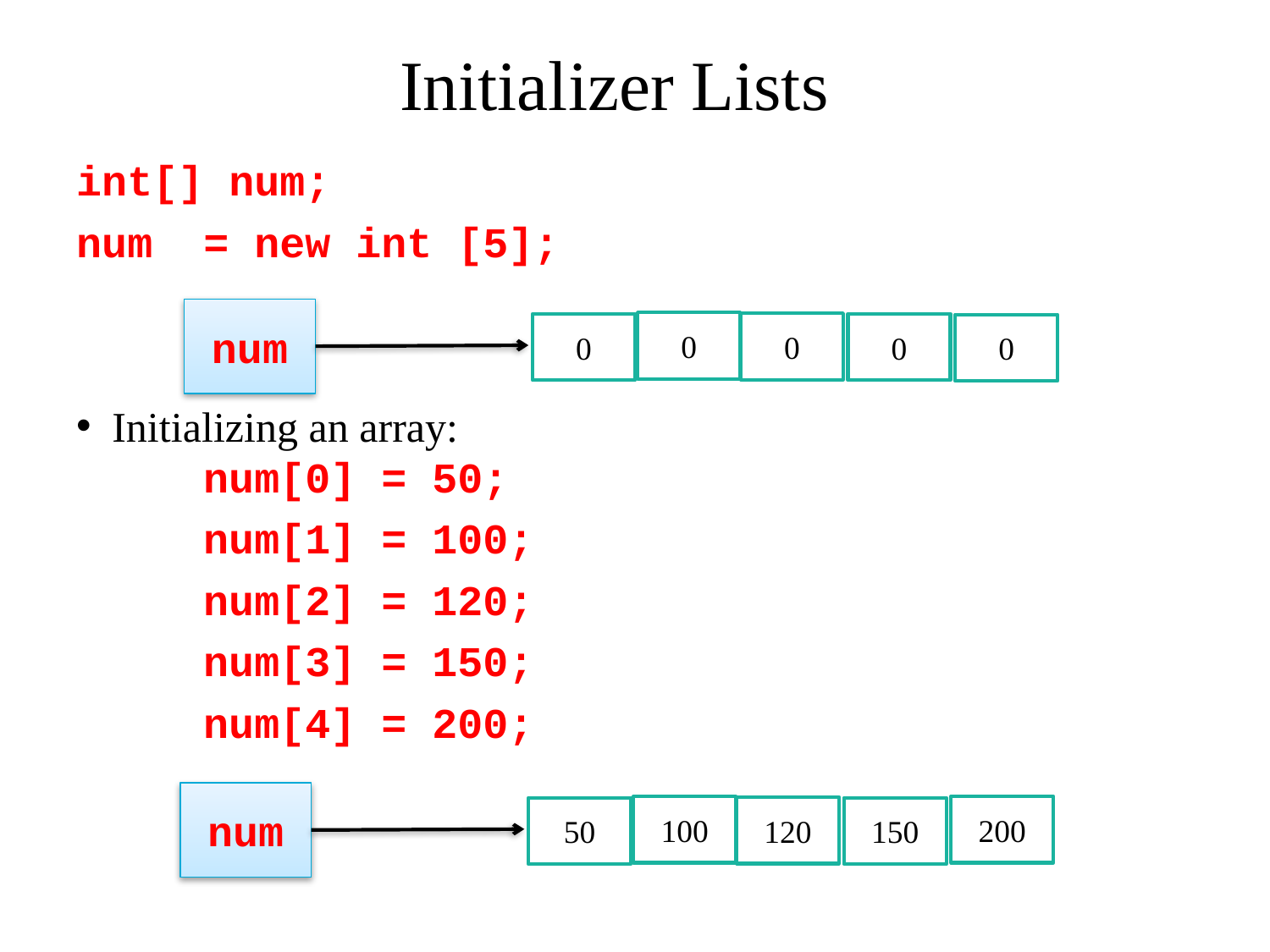

# Initializer Lists
int[] num;
num  = new int [5];

Initializing an array:
     num[0] = 50;
     num[1] = 100;
     num[2] = 120;
     num[3] = 150;
     num[4] = 200;
num
0
0
0
0
0
num
200
100
120
50
150